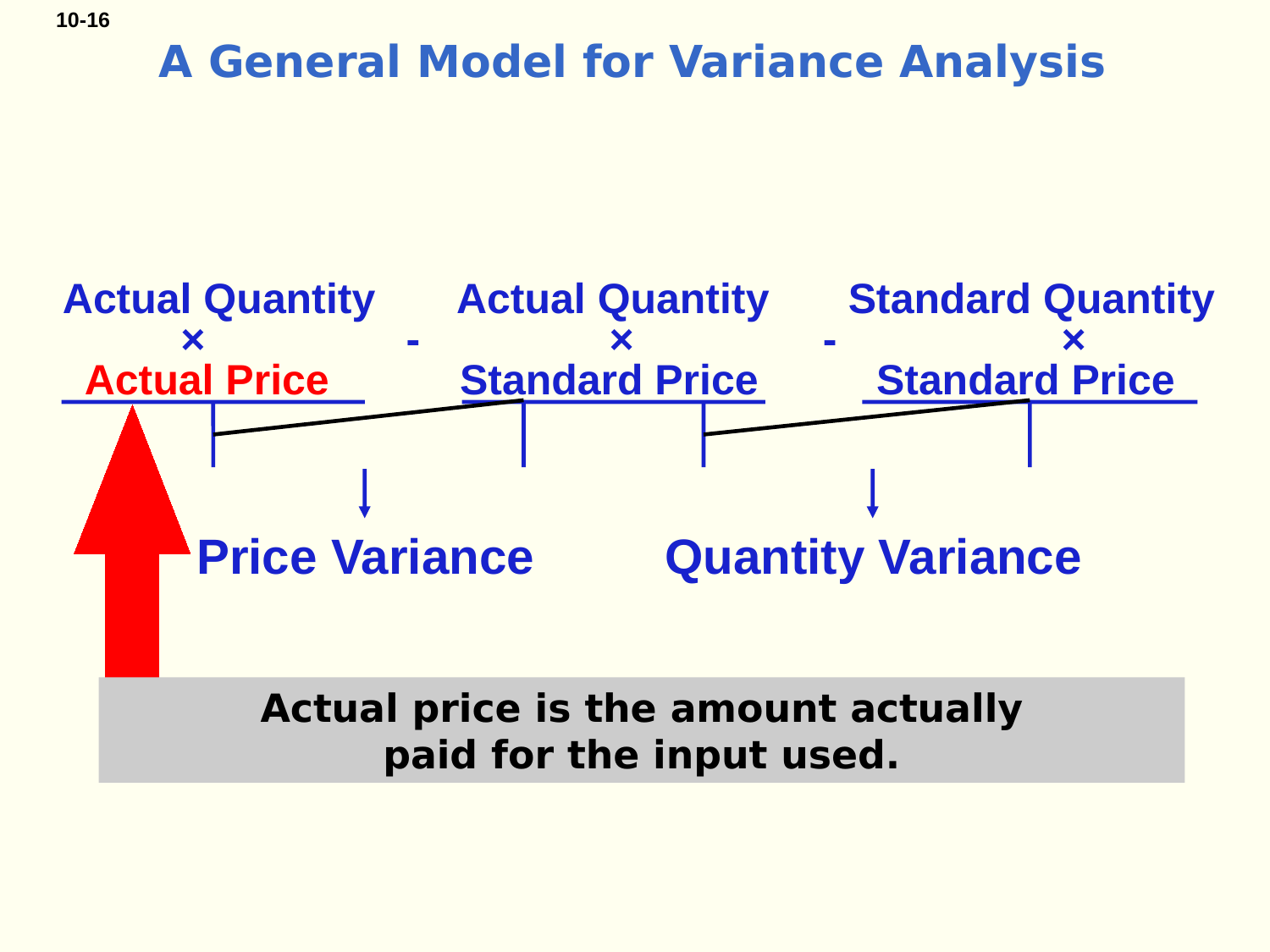

# A General Model for Variance Analysis
  Actual Quantity       Actual Quantity	    Standard Quantity
            ×                 -                ×                -                   ×
    Actual Price           Standard Price          Standard Price

Price Variance
Quantity Variance

Actual price is the amount actually
paid for the input used.